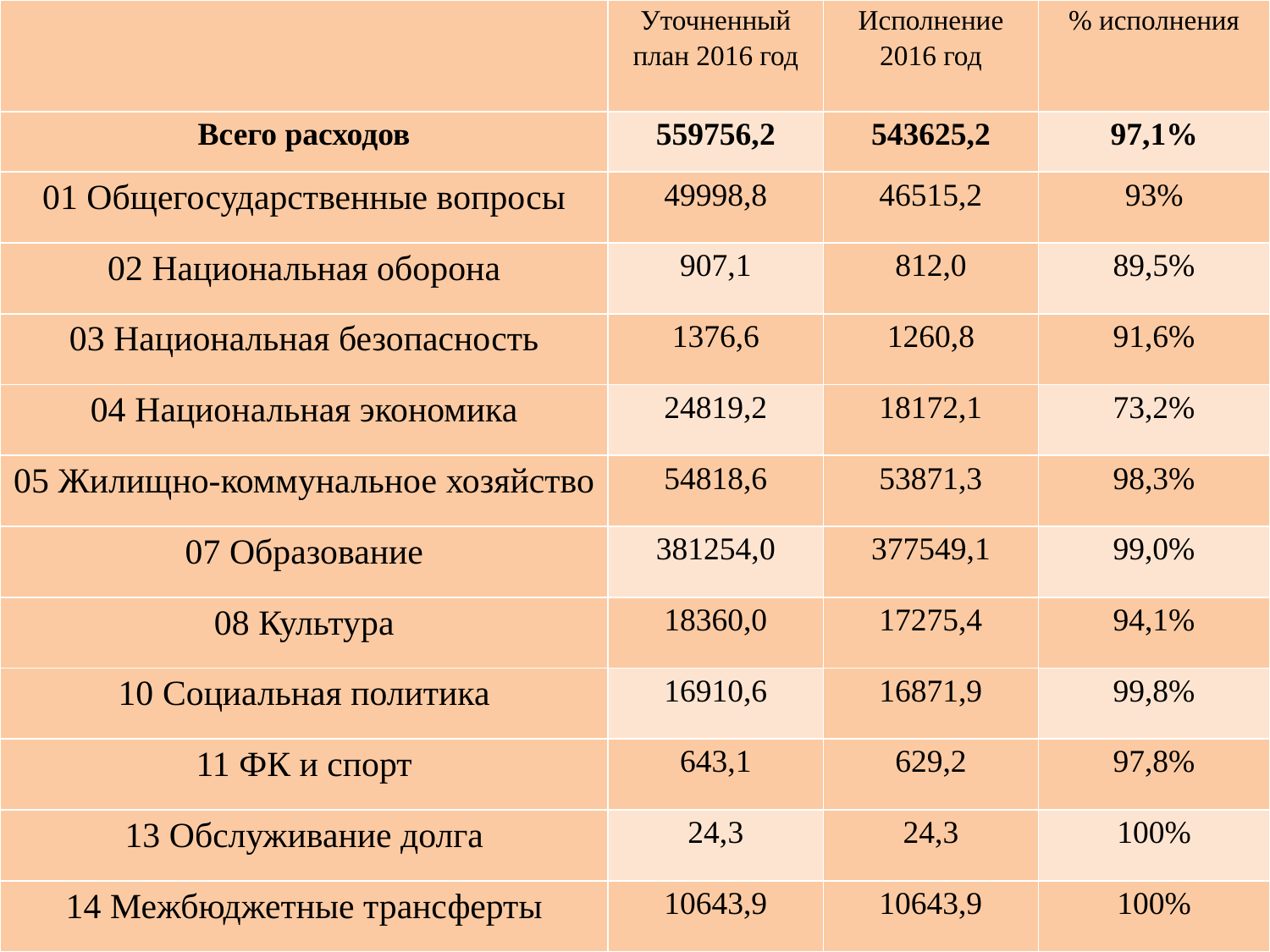

|  | Уточненный план 2016 год | Исполнение 2016 год | % исполнения |
| --- | --- | --- | --- |
| Всего расходов | 559756,2 | 543625,2 | 97,1% |
| 01 Общегосударственные вопросы | 49998,8 | 46515,2 | 93% |
| 02 Национальная оборона | 907,1 | 812,0 | 89,5% |
| 03 Национальная безопасность | 1376,6 | 1260,8 | 91,6% |
| 04 Национальная экономика | 24819,2 | 18172,1 | 73,2% |
| 05 Жилищно-коммунальное хозяйство | 54818,6 | 53871,3 | 98,3% |
| 07 Образование | 381254,0 | 377549,1 | 99,0% |
| 08 Культура | 18360,0 | 17275,4 | 94,1% |
| 10 Социальная политика | 16910,6 | 16871,9 | 99,8% |
| 11 ФК и спорт | 643,1 | 629,2 | 97,8% |
| 13 Обслуживание долга | 24,3 | 24,3 | 100% |
| 14 Межбюджетные трансферты | 10643,9 | 10643,9 | 100% |